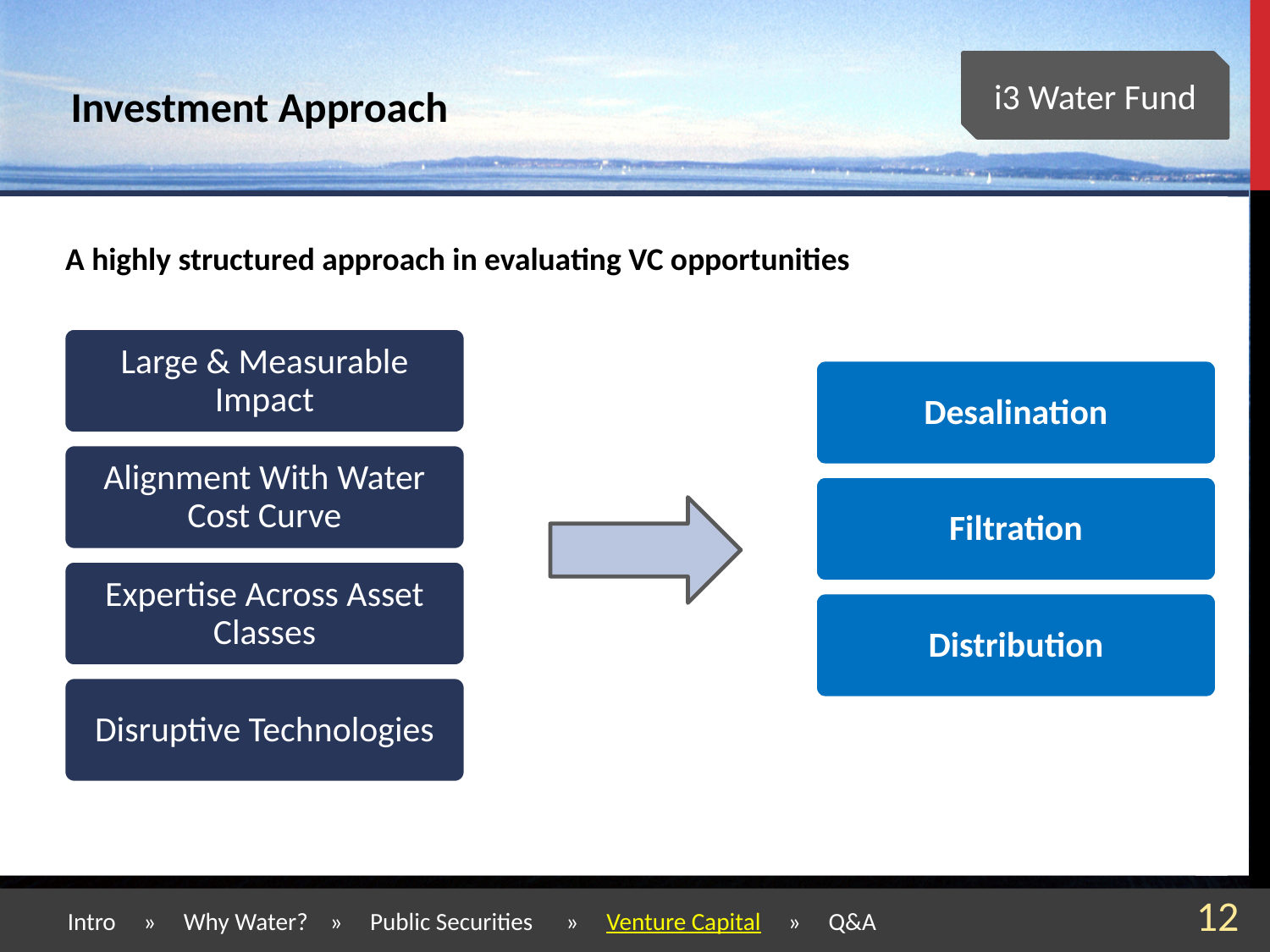

Investment Approach
i3 Water Fund

A highly structured approach in evaluating VC opportunities

Large & Measurable Impact

Desalination

Alignment With Water Cost Curve

Filtration

Expertise Across Asset Classes

Distribution

Disruptive Technologies
          Intro     »     Why Water?    »     Public Securities      »     Venture Capital     »     Q&A
12